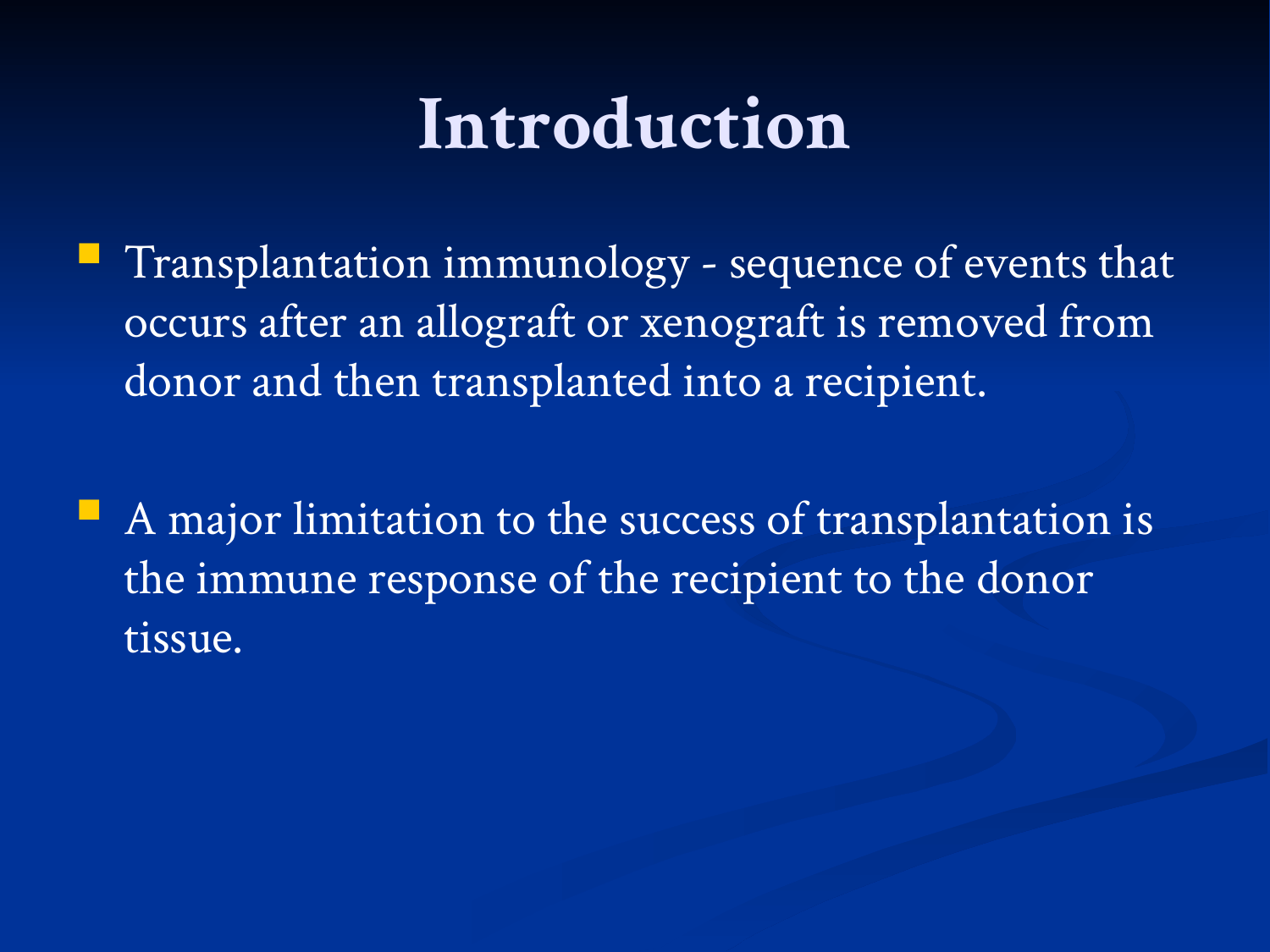

# Introduction
Transplantation immunology - sequence of events that occurs after an allograft or xenograft is removed from donor and then transplanted into a recipient.

A major limitation to the success of transplantation is the immune response of the recipient to the donor tissue.